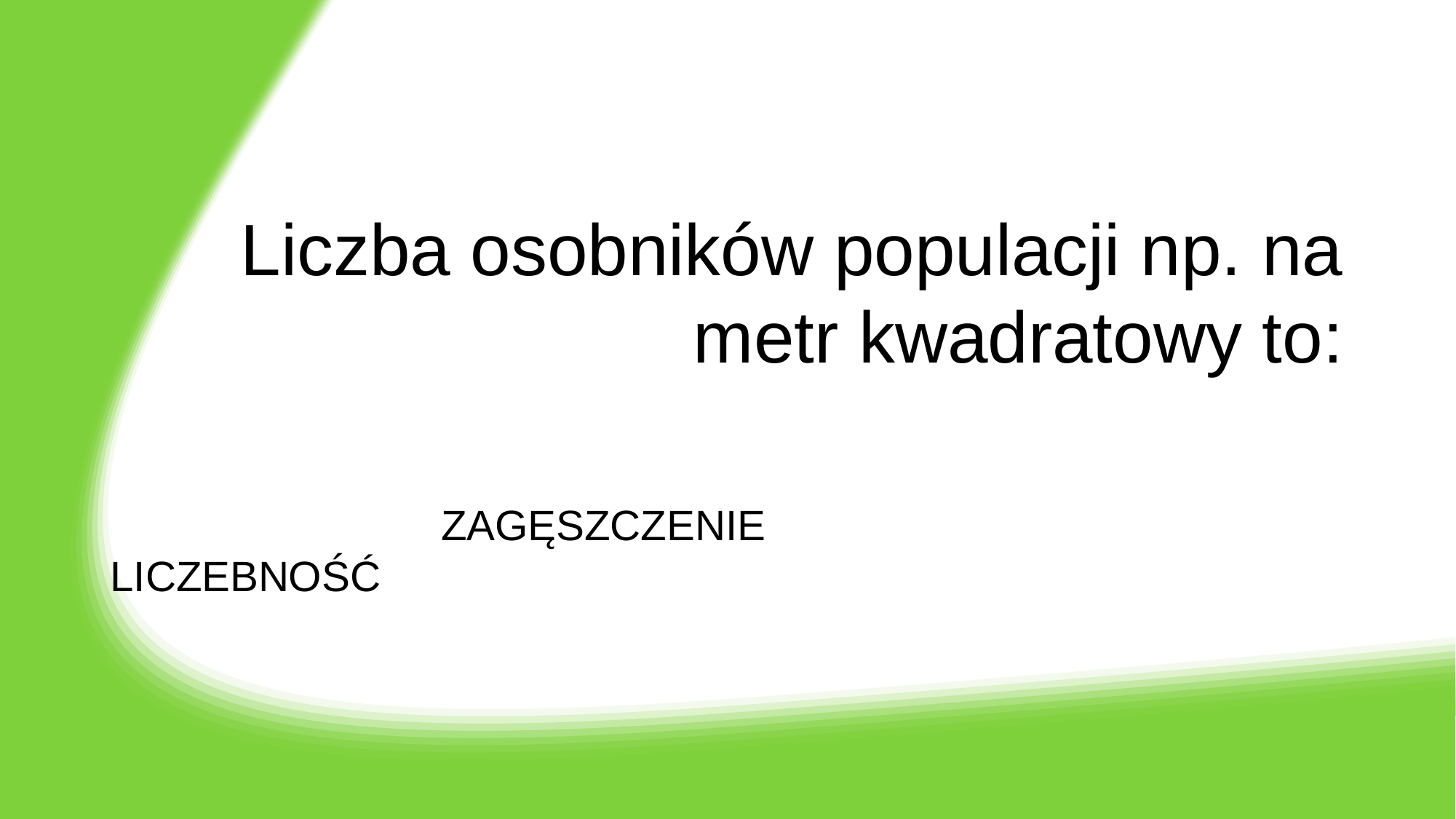

# Liczba osobników populacji np. na metr kwadratowy to:
                            ZAGĘSZCZENIE                                                 LICZEBNOŚĆ